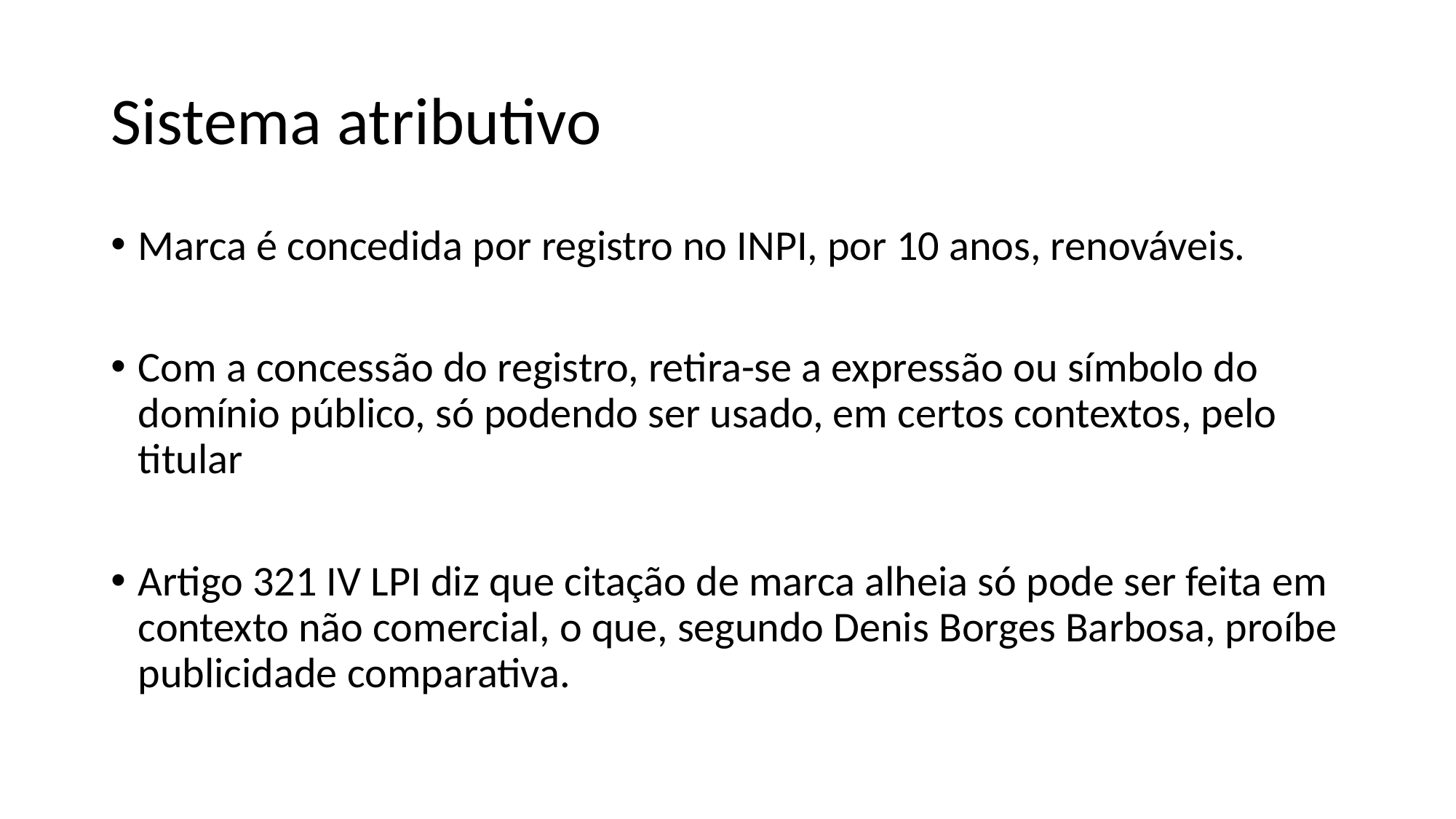

# Sistema atributivo
Marca é concedida por registro no INPI, por 10 anos, renováveis.

Com a concessão do registro, retira-se a expressão ou símbolo do domínio público, só podendo ser usado, em certos contextos, pelo titular

Artigo 321 IV LPI diz que citação de marca alheia só pode ser feita em contexto não comercial, o que, segundo Denis Borges Barbosa, proíbe publicidade comparativa.